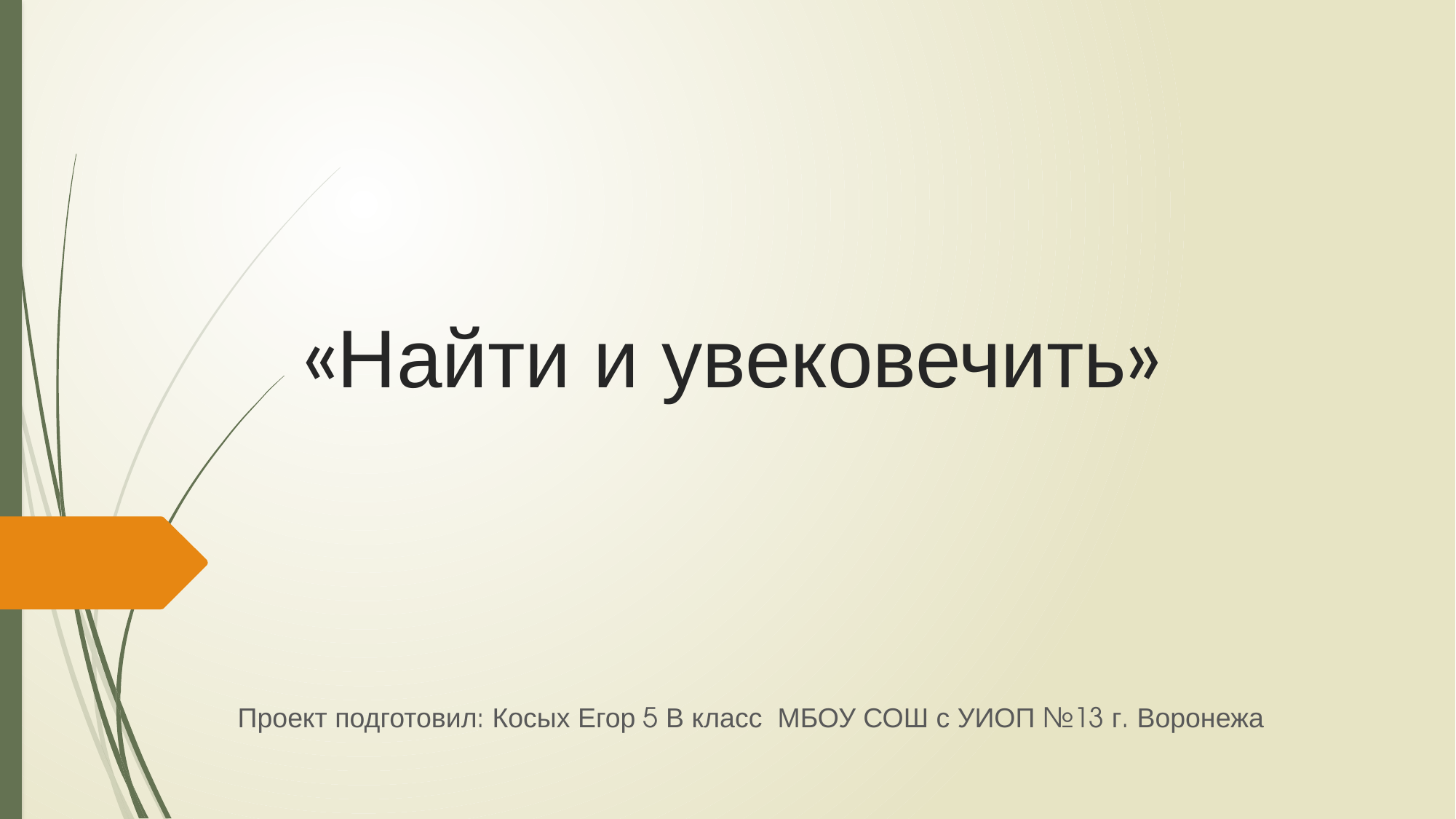

# «Найти и увековечить»
Проект подготовил: Косых Егор 5 В класс  МБОУ СОШ с УИОП №13 г. Воронежа